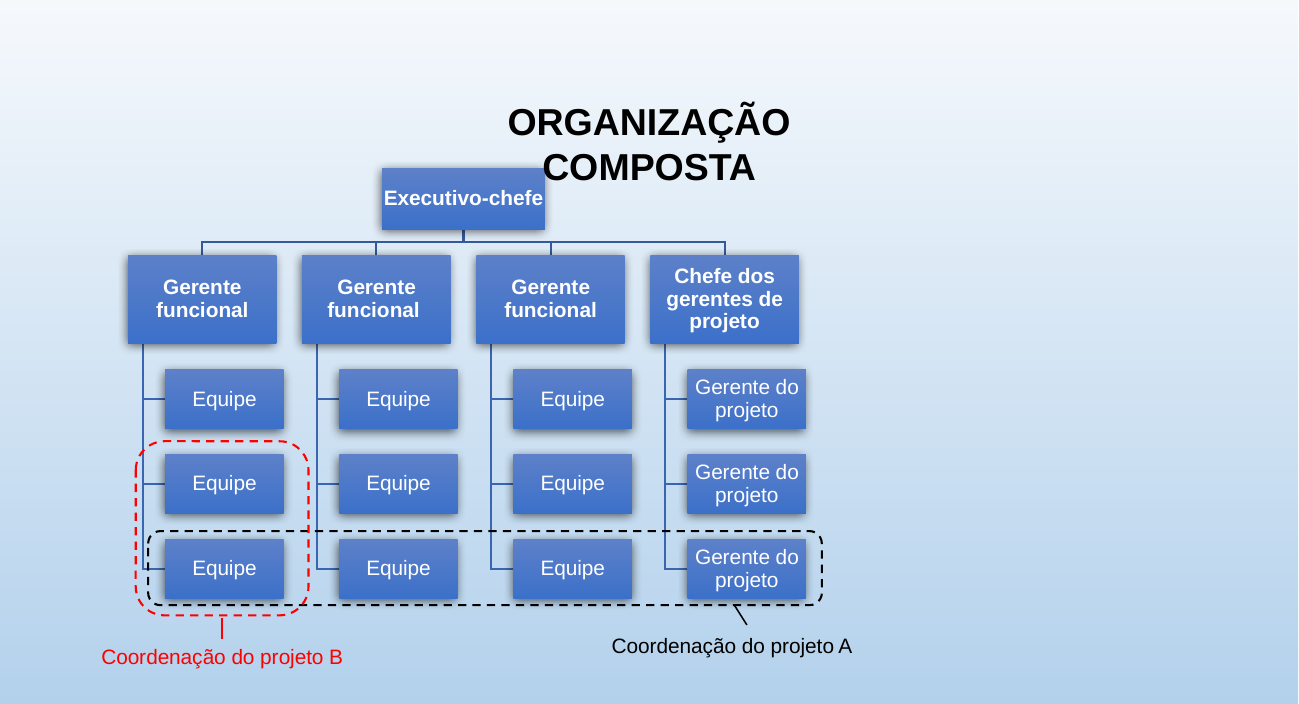

ORGANIZAÇÃO COMPOSTA

Executivo-chefe

Gerente funcional

Gerente funcional

Gerente funcional

Chefe dos gerentes de projeto

Equipe

Equipe

Equipe

Gerente do projeto

Equipe

Equipe

Equipe

Gerente do projeto

Equipe

Equipe

Equipe

Gerente do projeto

Coordenação do projeto A
Coordenação do projeto B